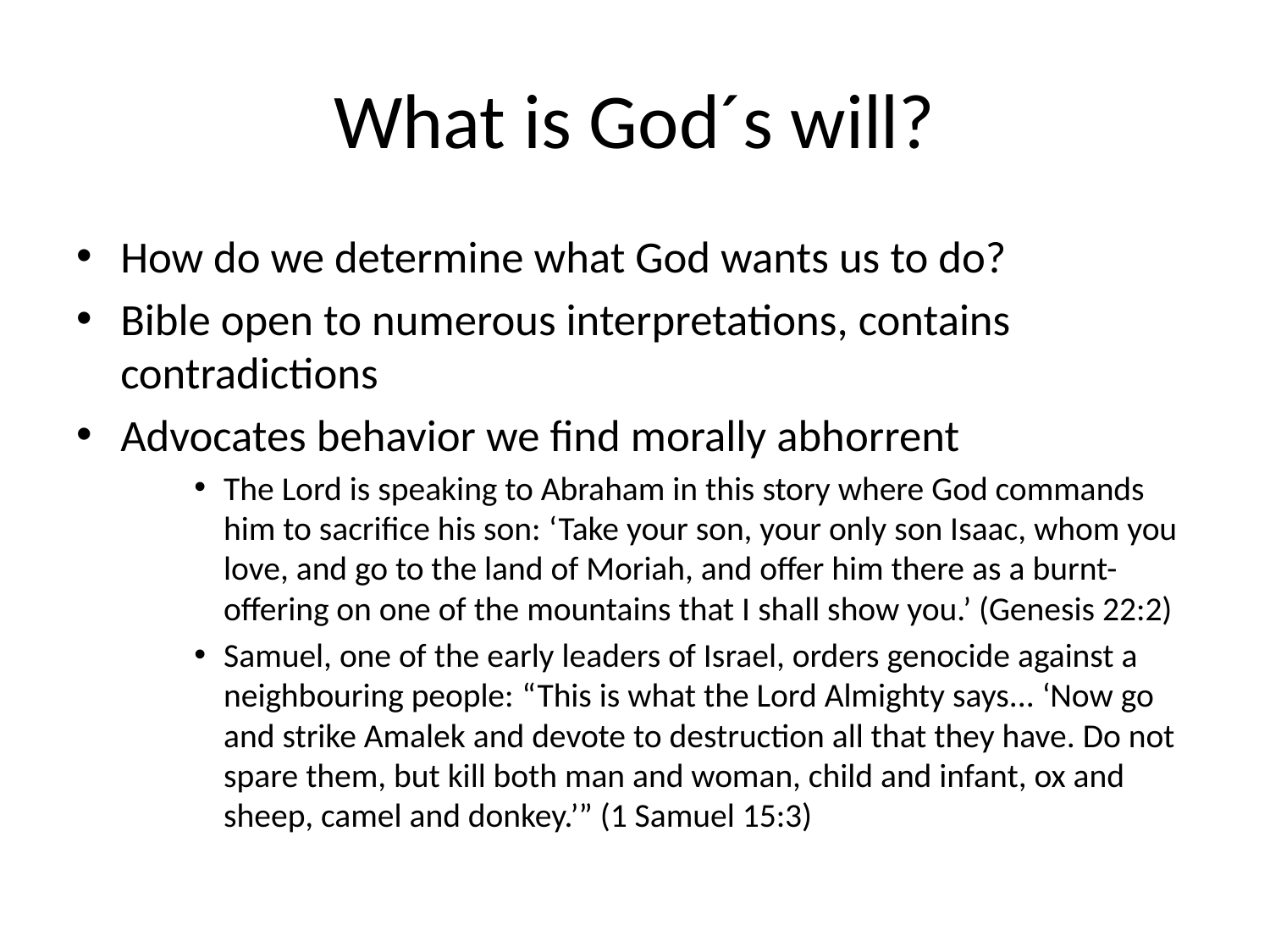

# What is God´s will?
How do we determine what God wants us to do?
Bible open to numerous interpretations, contains contradictions
Advocates behavior we find morally abhorrent
The Lord is speaking to Abraham in this story where God commands him to sacrifice his son: ‘Take your son, your only son Isaac, whom you love, and go to the land of Moriah, and offer him there as a burnt-offering on one of the mountains that I shall show you.’ (Genesis 22:2)
Samuel, one of the early leaders of Israel, orders genocide against a neighbouring people: “This is what the Lord Almighty says... ‘Now go and strike Amalek and devote to destruction all that they have. Do not spare them, but kill both man and woman, child and infant, ox and sheep, camel and donkey.’” (1 Samuel 15:3)